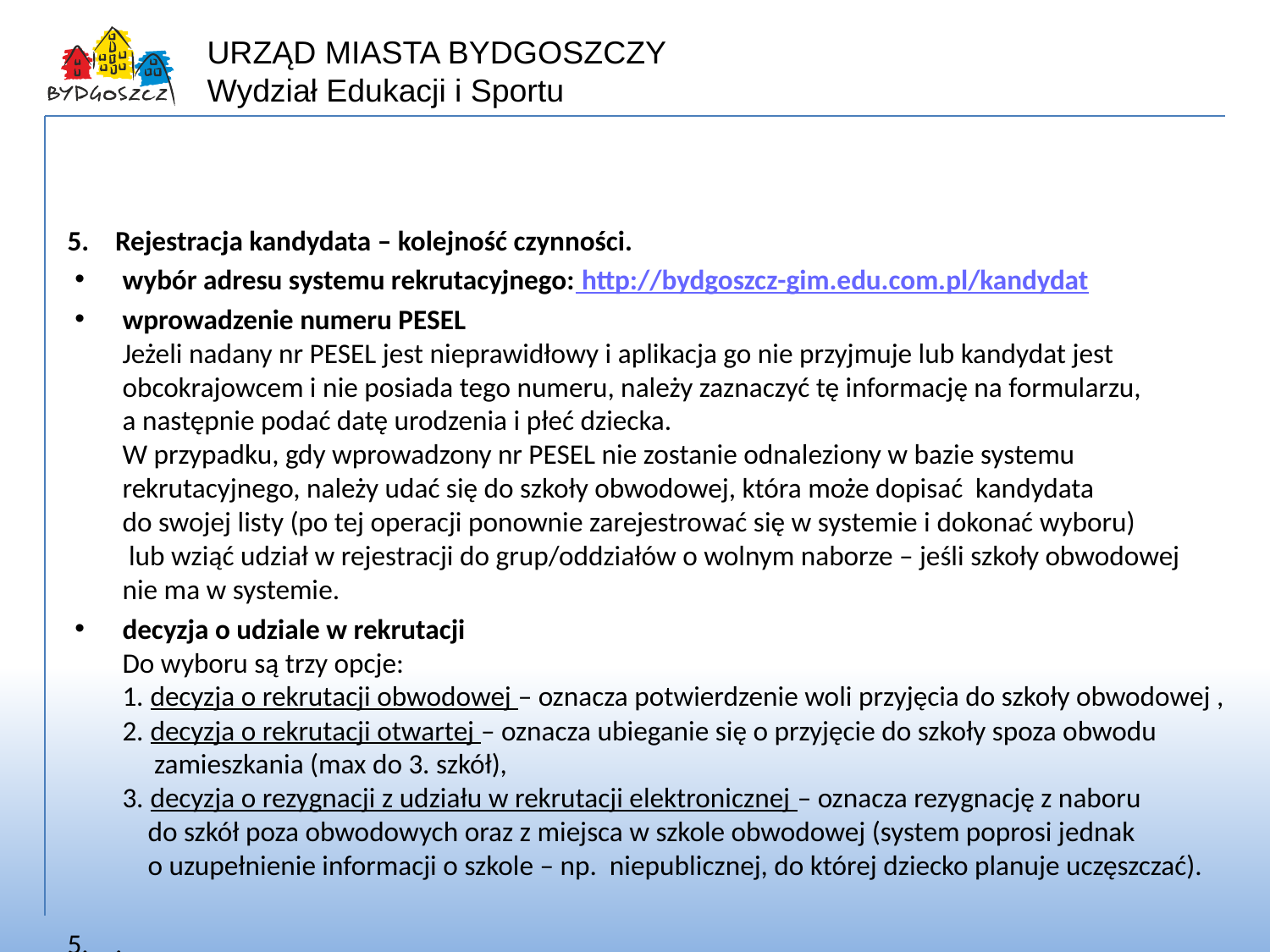

Nabór do gimnazjów – informacje dla rodziców/opiekunów prawnych
Rejestracja kandydata – kolejność czynności.
wybór adresu systemu rekrutacyjnego: http://bydgoszcz-gim.edu.com.pl/kandydat
wprowadzenie numeru PESEL
Jeżeli nadany nr PESEL jest nieprawidłowy i aplikacja go nie przyjmuje lub kandydat jest obcokrajowcem i nie posiada tego numeru, należy zaznaczyć tę informację na formularzu,
a następnie podać datę urodzenia i płeć dziecka.
W przypadku, gdy wprowadzony nr PESEL nie zostanie odnaleziony w bazie systemu rekrutacyjnego, należy udać się do szkoły obwodowej, która może dopisać  kandydata
do swojej listy (po tej operacji ponownie zarejestrować się w systemie i dokonać wyboru)
 lub wziąć udział w rejestracji do grup/oddziałów o wolnym naborze – jeśli szkoły obwodowej
nie ma w systemie.
decyzja o udziale w rekrutacji
Do wyboru są trzy opcje:
1. decyzja o rekrutacji obwodowej – oznacza potwierdzenie woli przyjęcia do szkoły obwodowej ,
2. decyzja o rekrutacji otwartej – oznacza ubieganie się o przyjęcie do szkoły spoza obwodu
     zamieszkania (max do 3. szkół),
3. decyzja o rezygnacji z udziału w rekrutacji elektronicznej – oznacza rezygnację z naboru
    do szkół poza obwodowych oraz z miejsca w szkole obwodowej (system poprosi jednak
    o uzupełnienie informacji o szkole – np.  niepublicznej, do której dziecko planuje uczęszczać).

.